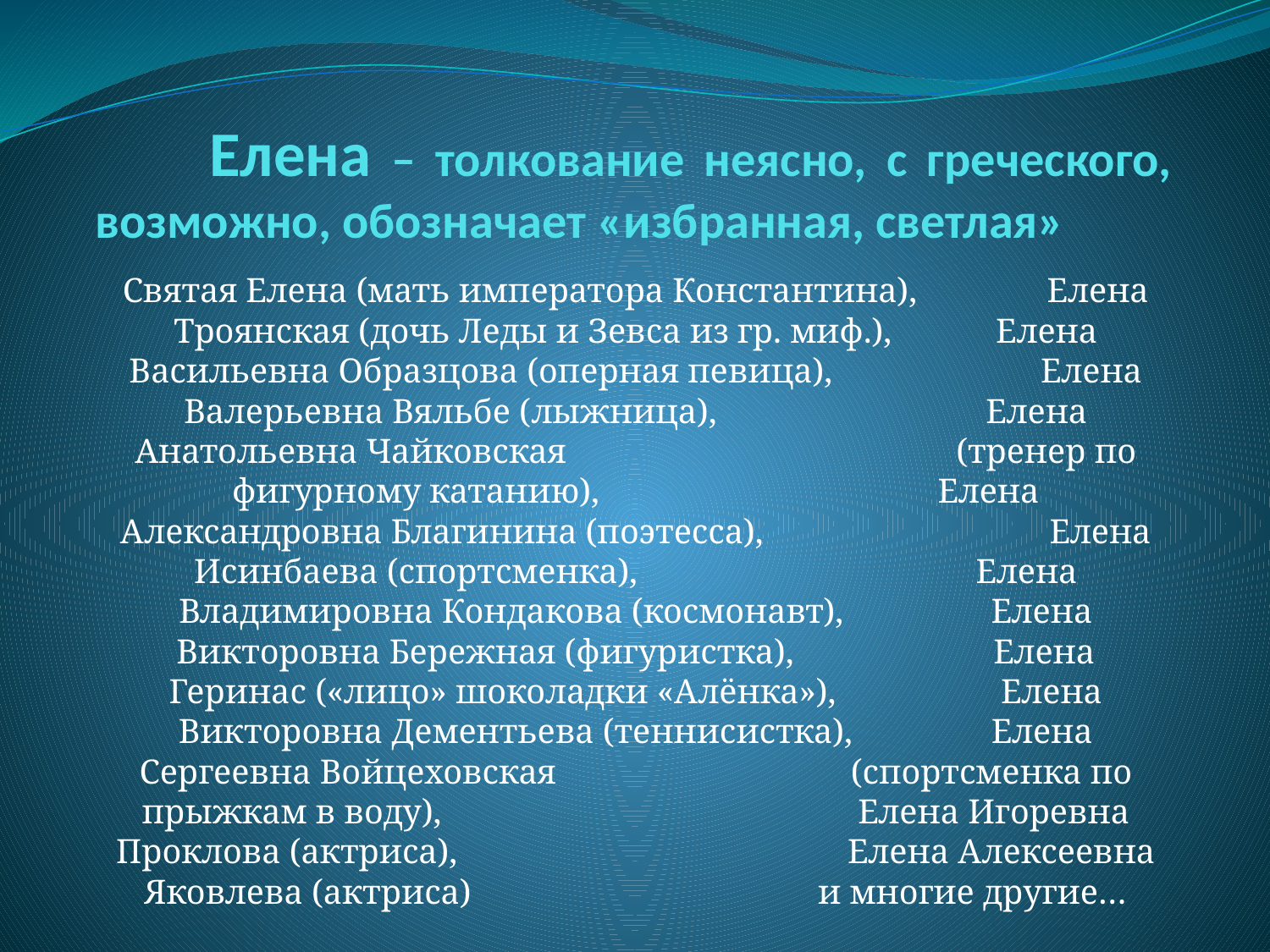

# Елена – толкование неясно, с греческого, возможно, обозначает «избранная, светлая»
Святая Елена (мать императора Константина),               Елена Троянская (дочь Леды и Зевса из гр. миф.),            Елена Васильевна Образцова (оперная певица),                        Елена Валерьевна Вяльбе (лыжница),                               Елена Анатольевна Чайковская                                             (тренер по фигурному катанию),                                       Елена Александровна Благинина (поэтесса),                                 Елена Исинбаева (спортсменка),                                       Елена Владимировна Кондакова (космонавт),                 Елена Викторовна Бережная (фигуристка),                       Елена Геринас («лицо» шоколадки «Алёнка»),                   Елена Викторовна Дементьева (теннисистка),                Елена Сергеевна Войцеховская                                  (спортсменка по прыжкам в воду),                                                Елена Игоревна Проклова (актриса),                                             Елена Алексеевна Яковлева (актриса)                                        и многие другие…